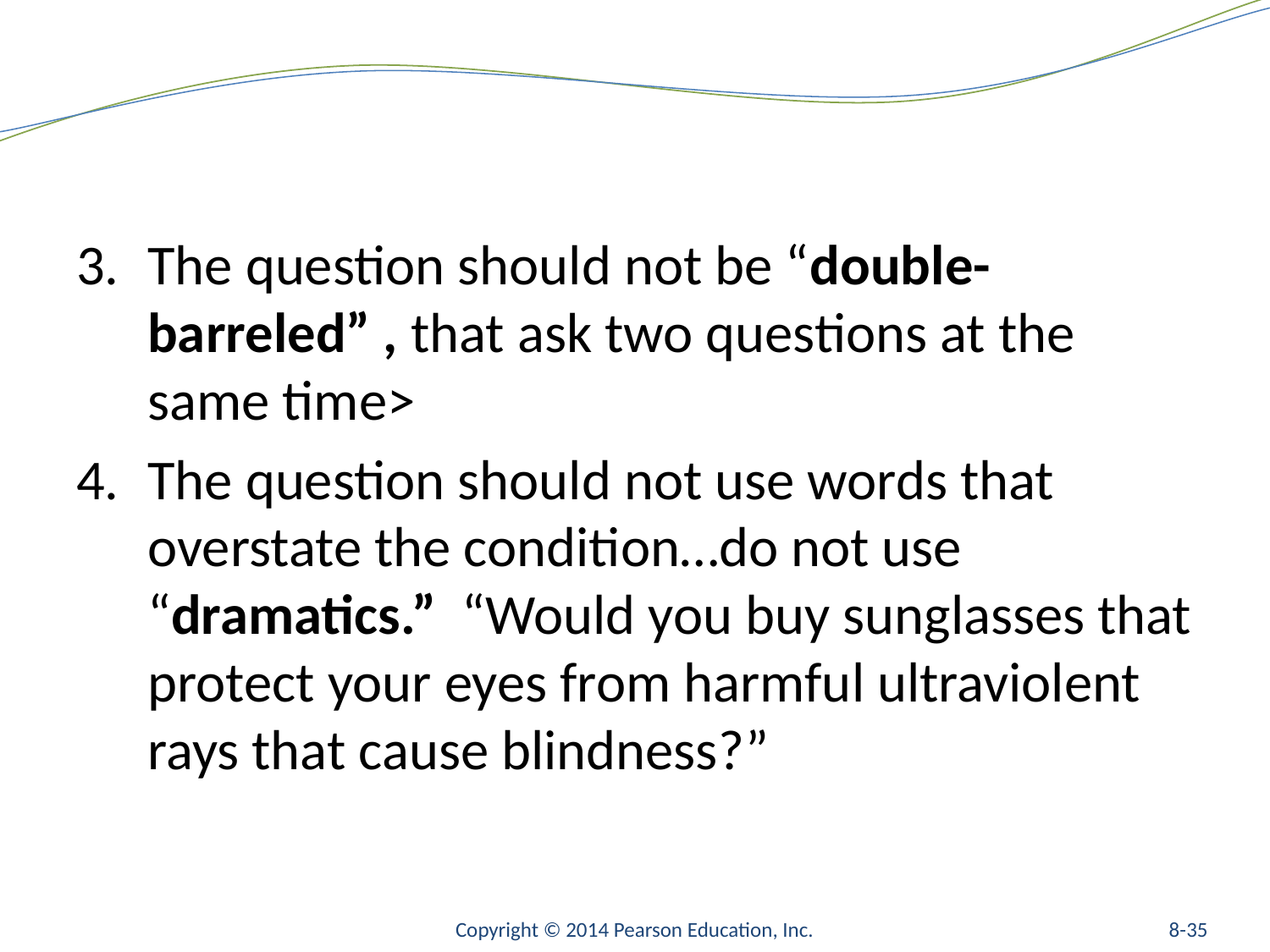

#
The question should not be “double-barreled” , that ask two questions at the same time>
The question should not use words that overstate the condition…do not use “dramatics.”  “Would you buy sunglasses that protect your eyes from harmful ultraviolent rays that cause blindness?”